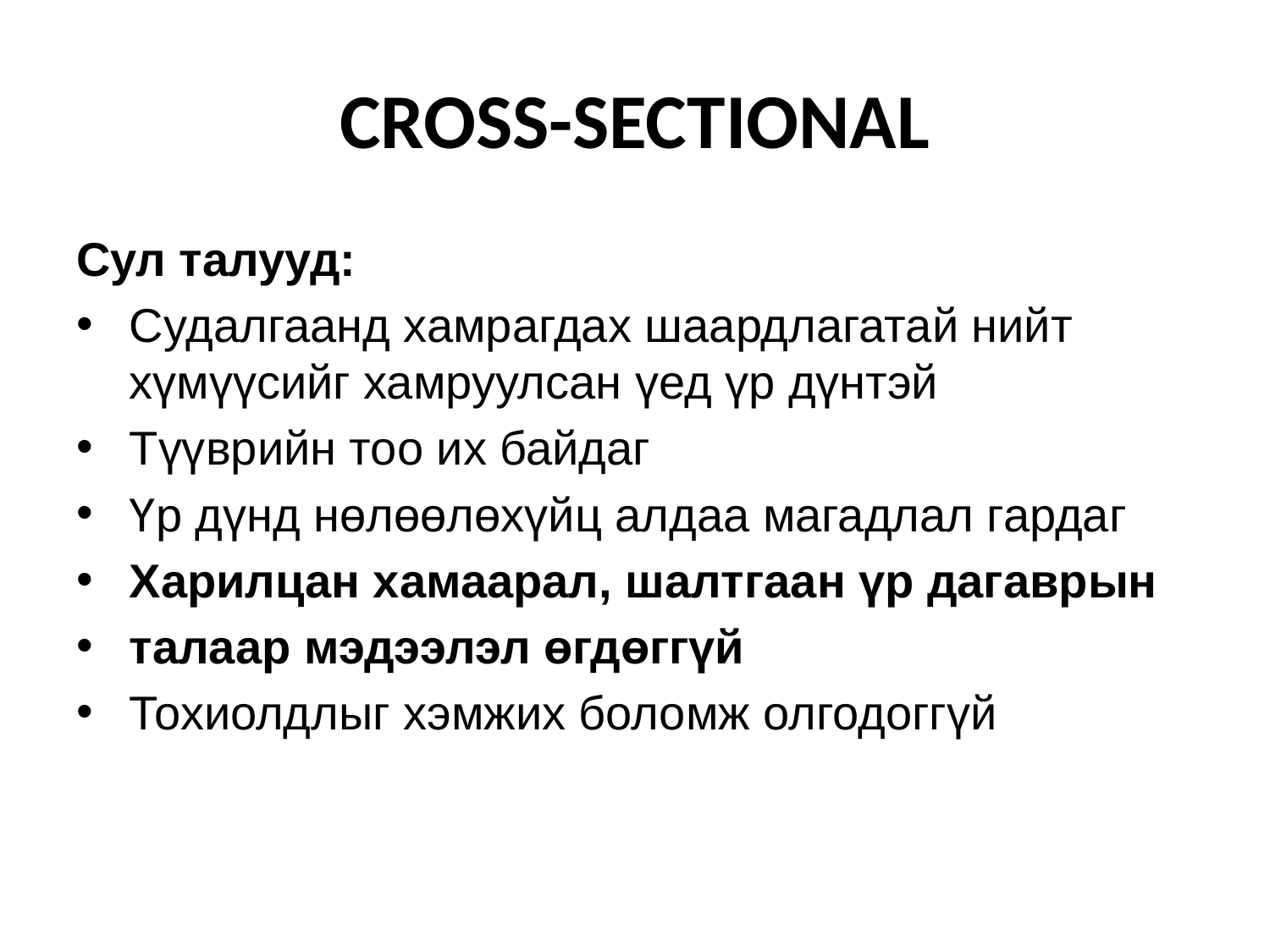

# CROSS-SECTIONAL
Сул талууд:
Судалгаанд хамрагдах шаардлагатай нийт хүмүүсийг хамруулсан үед үр дүнтэй
Түүврийн тоо их байдаг
Үр дүнд нөлөөлөхүйц алдаа магадлал гардаг
Харилцан хамаарал, шалтгаан үр дагаврын
талаар мэдээлэл өгдөггүй
Тохиолдлыг хэмжих боломж олгодоггүй